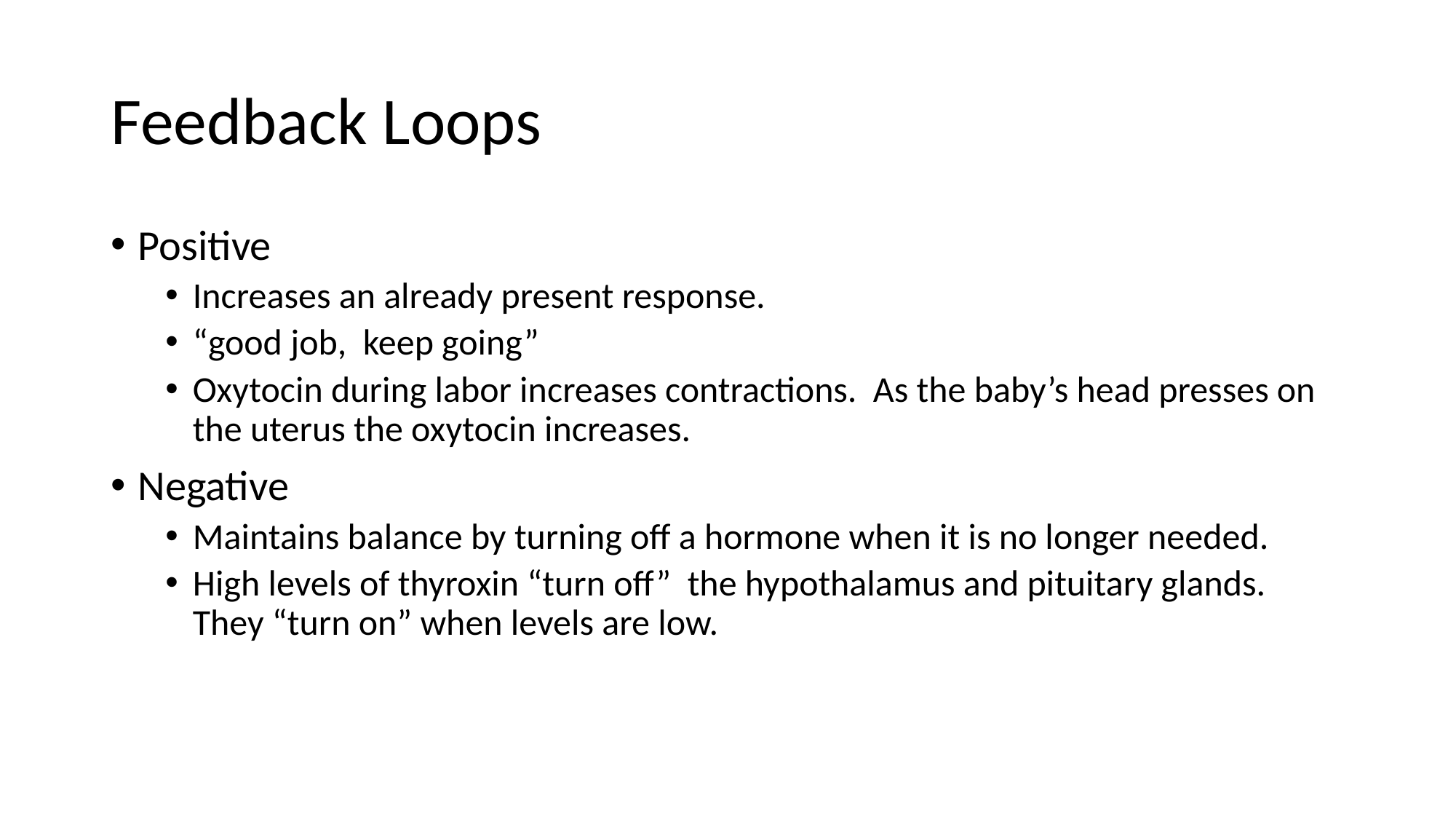

# Feedback Loops
Positive
Increases an already present response.
“good job,  keep going”
Oxytocin during labor increases contractions.  As the baby’s head presses on the uterus the oxytocin increases.
Negative
Maintains balance by turning off a hormone when it is no longer needed.
High levels of thyroxin “turn off”  the hypothalamus and pituitary glands.  They “turn on” when levels are low.